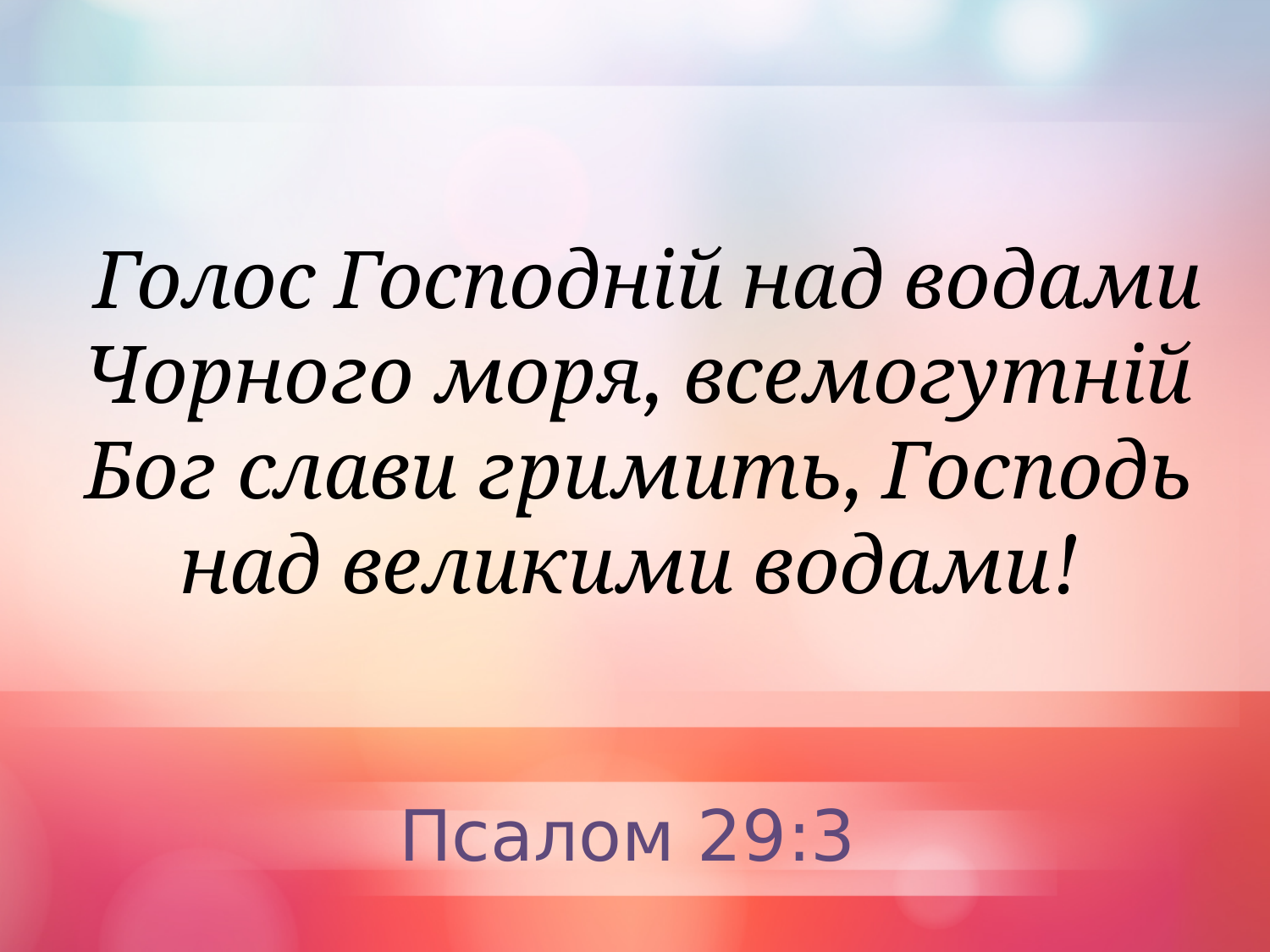

Голос Господній над водами Чорного моря, всемогутній Бог слави гримить, Господь над великими водами!

Псалом 29:3